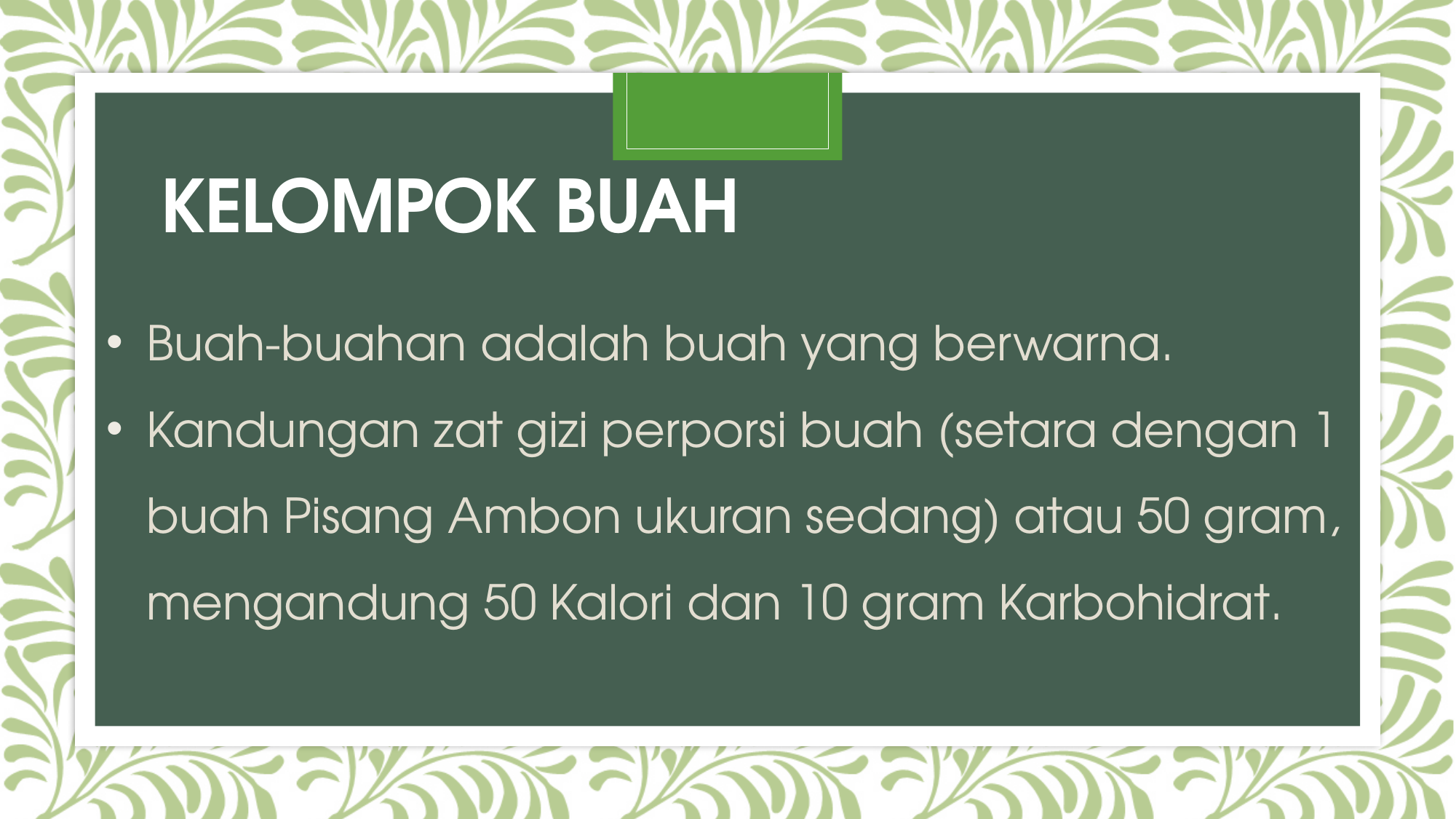

# Kelompok BUAH

Buah-buahan adalah buah yang berwarna.
Kandungan zat gizi perporsi buah (setara dengan 1 buah Pisang Ambon ukuran sedang) atau 50 gram, mengandung 50 Kalori dan 10 gram Karbohidrat.